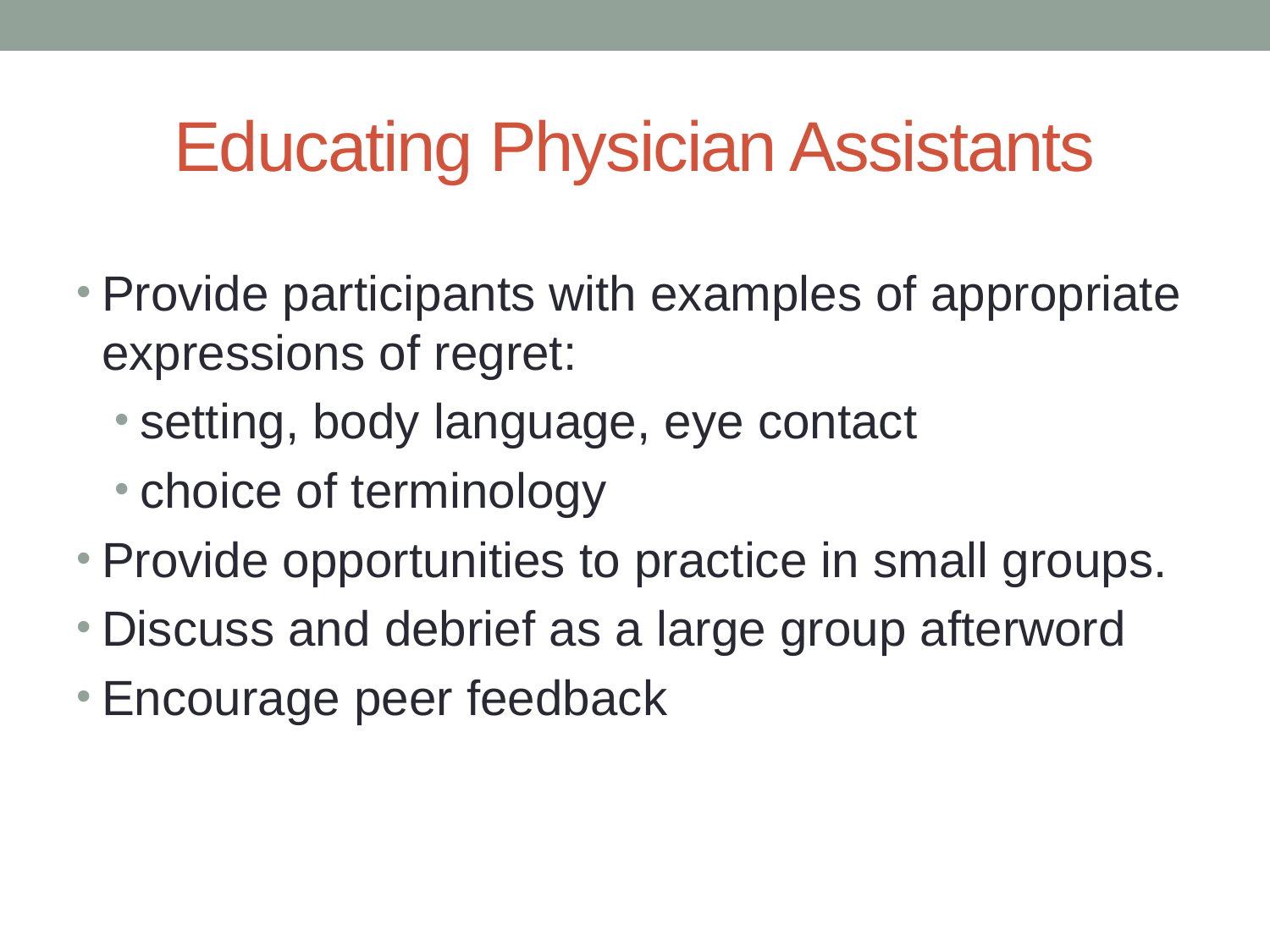

# Educating Physician Assistants
Provide participants with examples of appropriate expressions of regret:
setting, body language, eye contact
choice of terminology
Provide opportunities to practice in small groups.
Discuss and debrief as a large group afterword
Encourage peer feedback